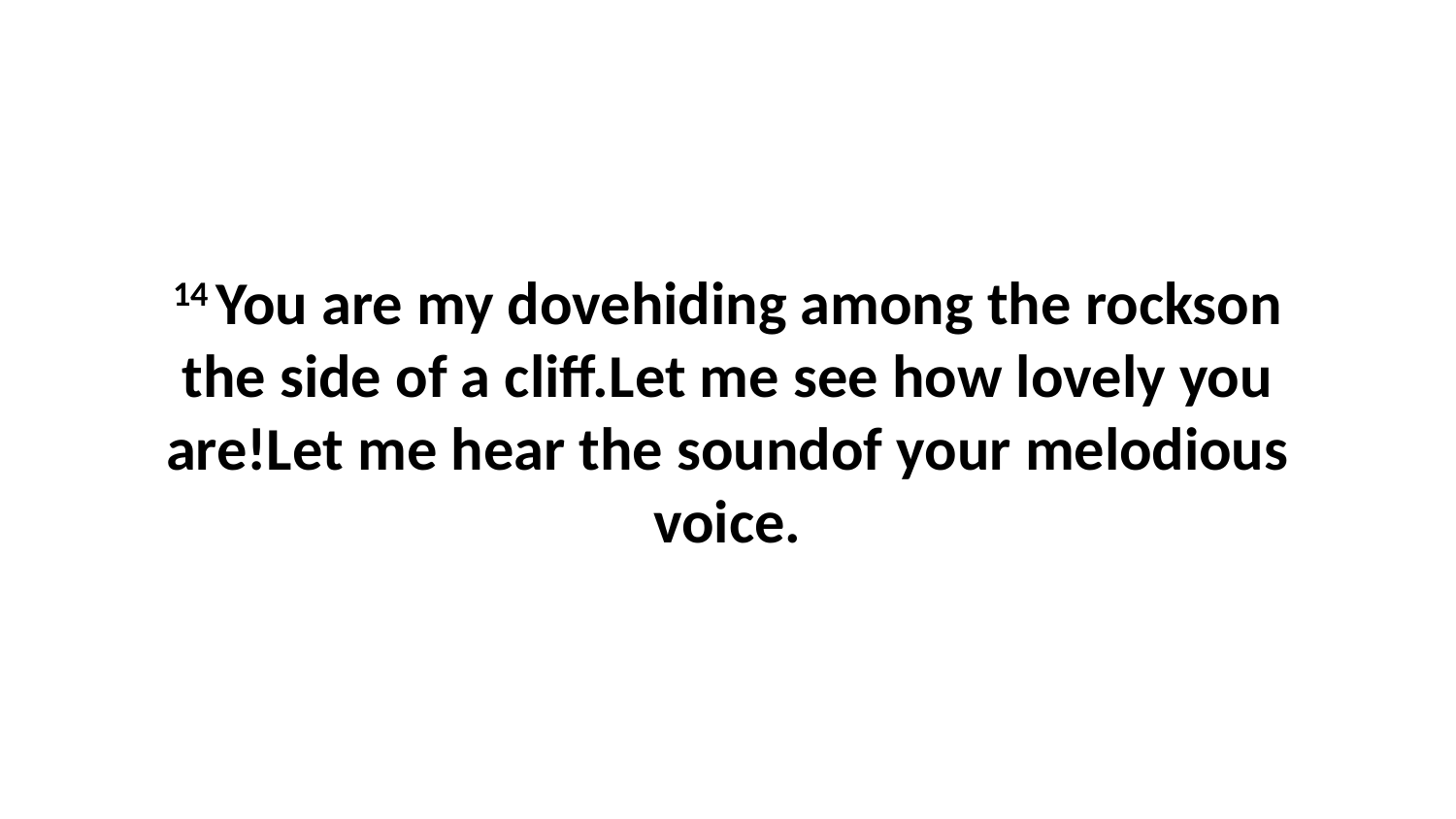

14 You are my dovehiding among the rockson the side of a cliff.Let me see how lovely you are!Let me hear the soundof your melodious voice.